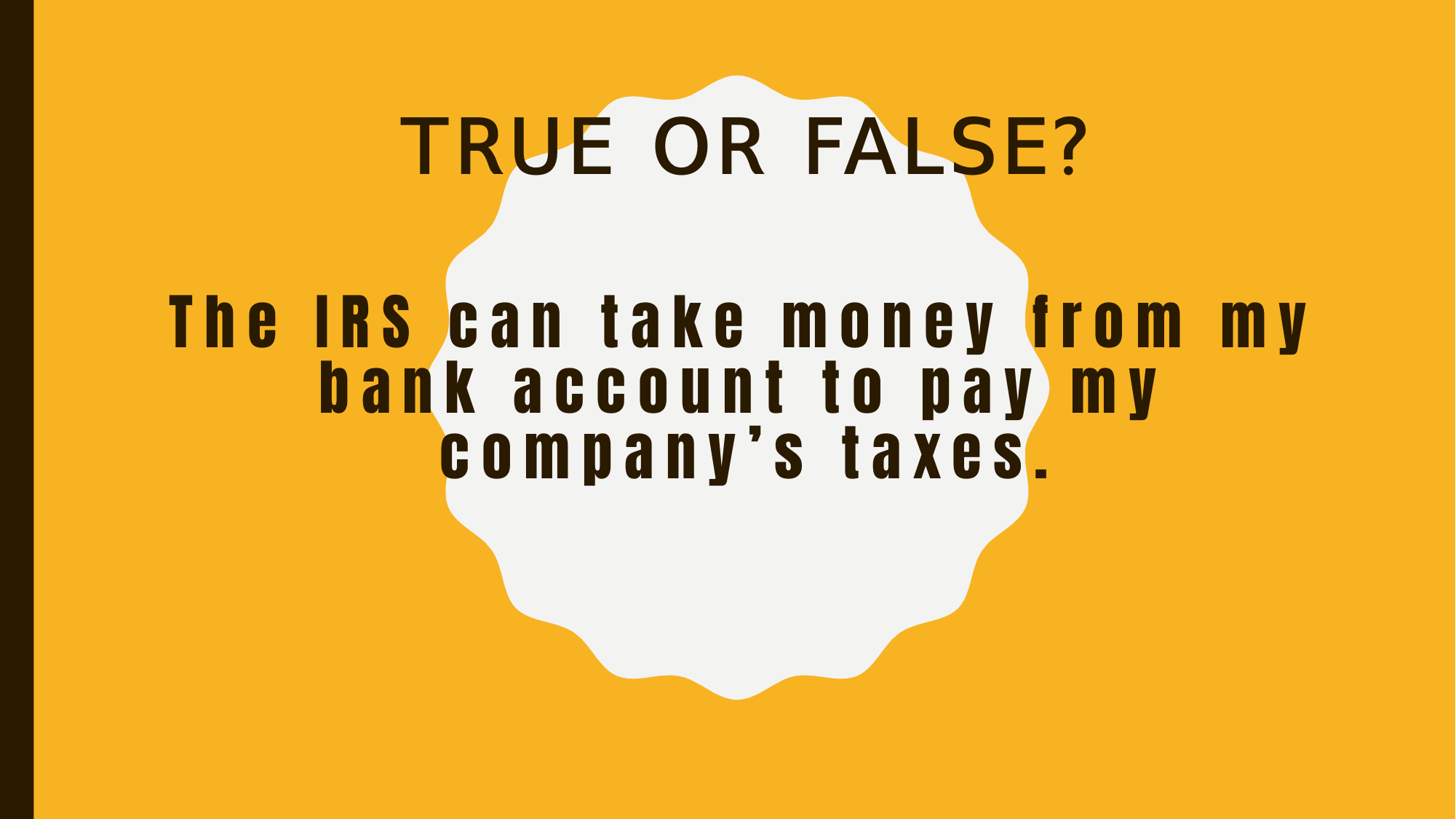

True or false?
# The IRS can take money from my bank account to pay my company’s taxes.